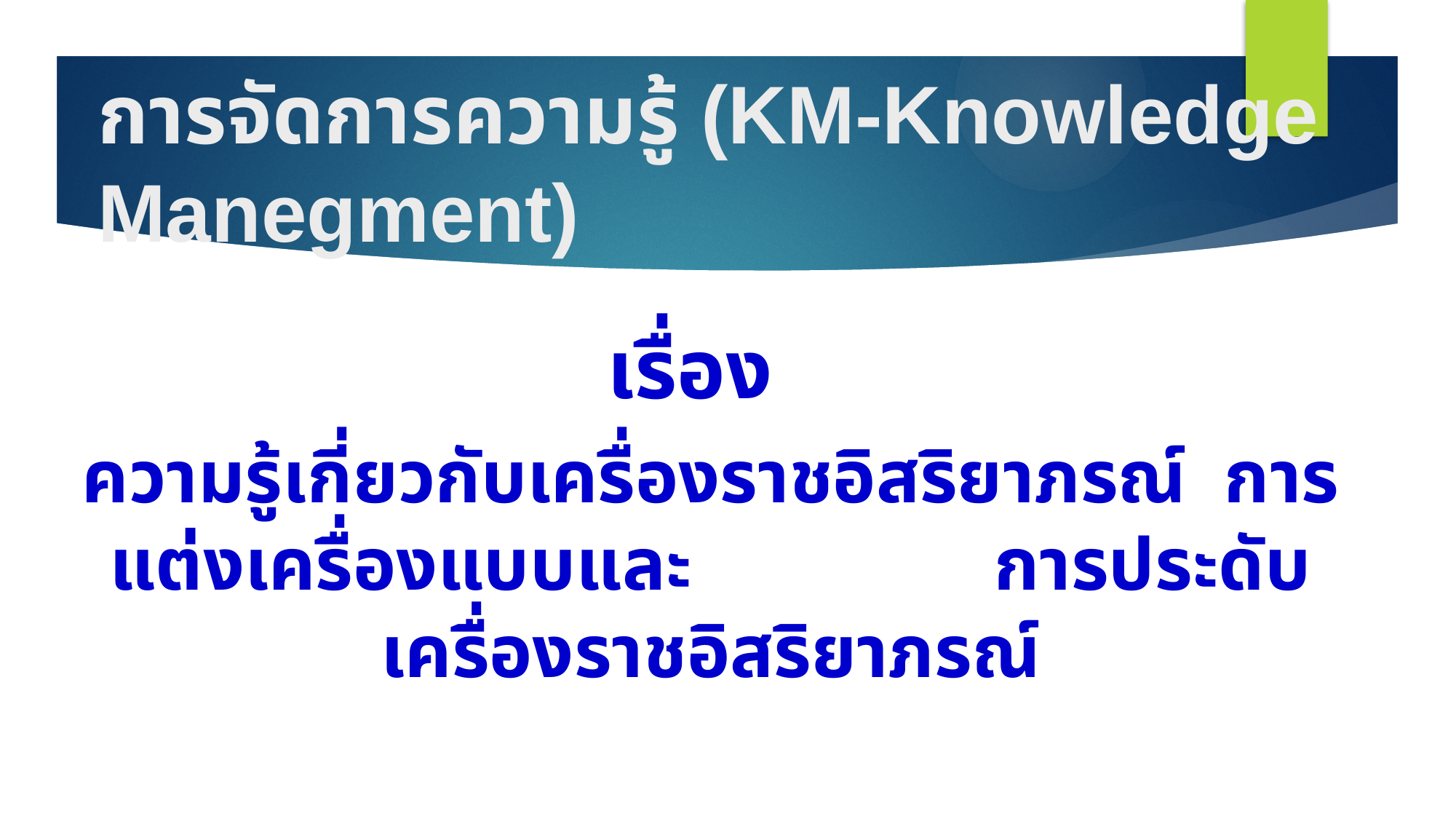

# การจัดการความรู้ (KM-Knowledge Manegment)
เรื่อง
ความรู้เกี่ยวกับเครื่องราชอิสริยาภรณ์  การแต่งเครื่องแบบและ                การประดับเครื่องราชอิสริยาภรณ์